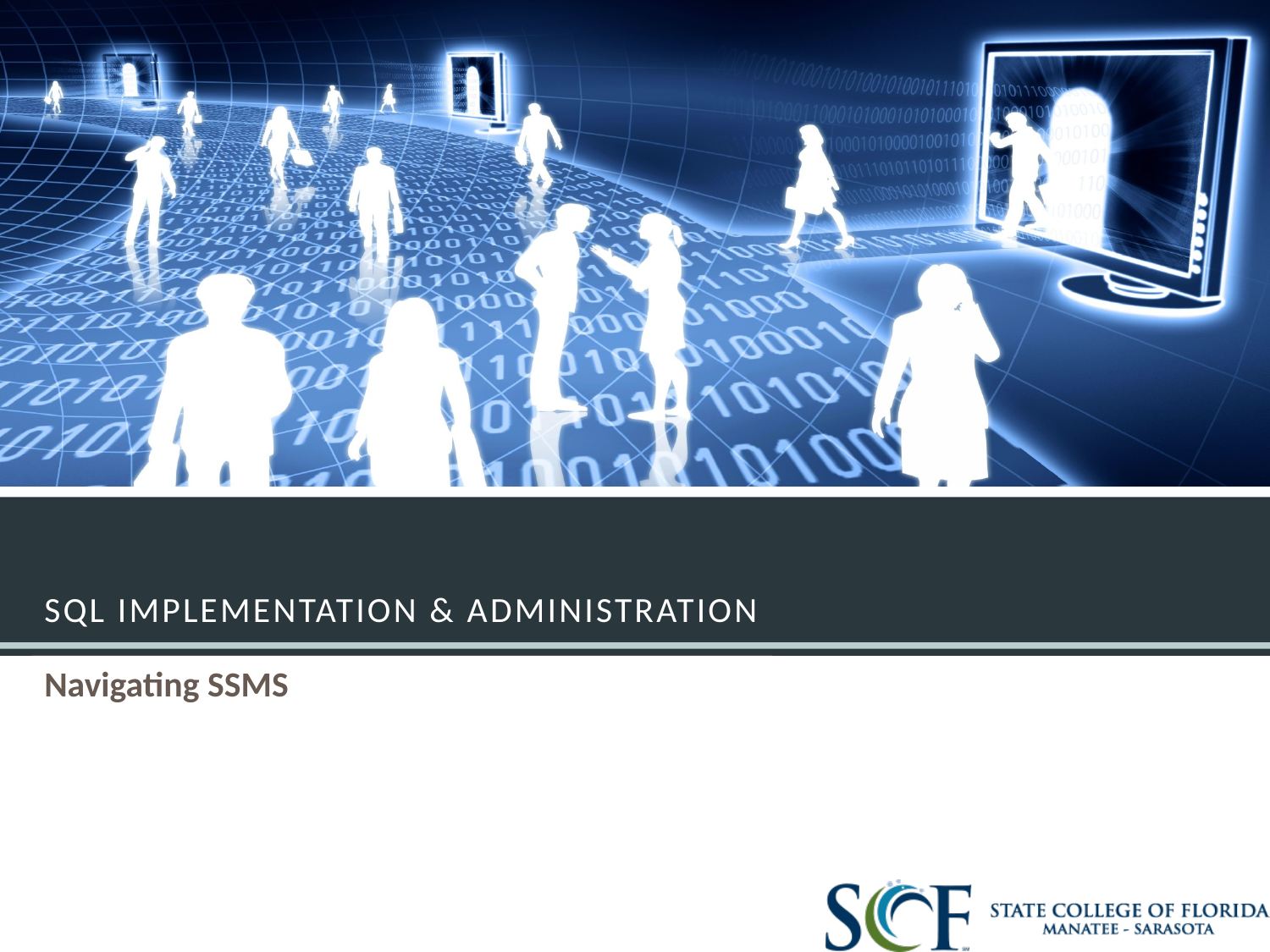

# SQL Implementation & Administration
Navigating SSMS